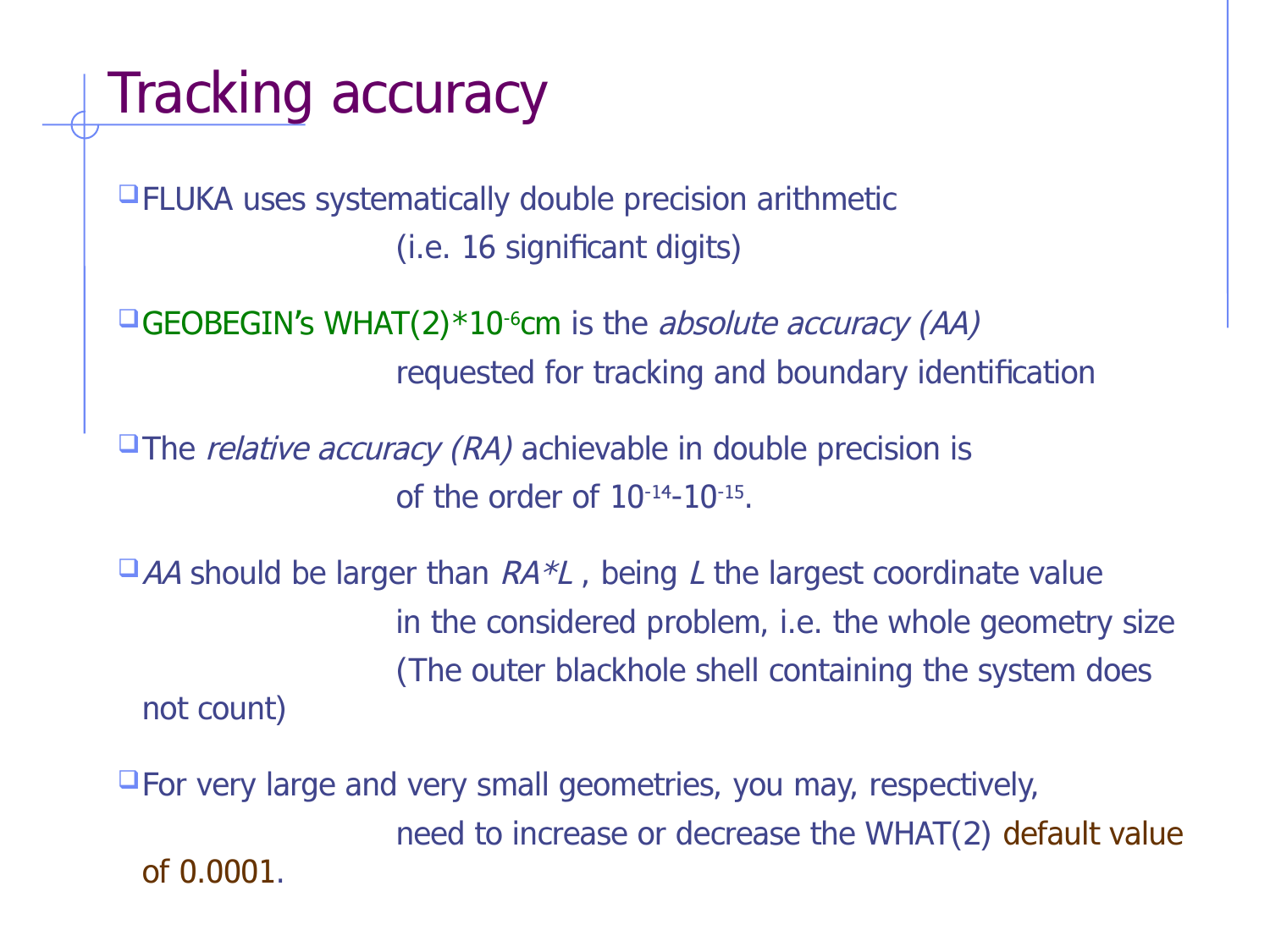

Tracking accuracy
FLUKA uses systematically double precision arithmetic
			(i.e. 16 significant digits)

GEOBEGIN’s WHAT(2)*10-6cm is the absolute accuracy (AA)
			requested for tracking and boundary identification

The relative accuracy (RA) achievable in double precision is
			of the order of 10-14-10-15.

AA should be larger than RA*L , being L the largest coordinate value
			in the considered problem, i.e. the whole geometry size
			(The outer blackhole shell containing the system does not count)

For very large and very small geometries, you may, respectively,
			need to increase or decrease the WHAT(2) default value of 0.0001.